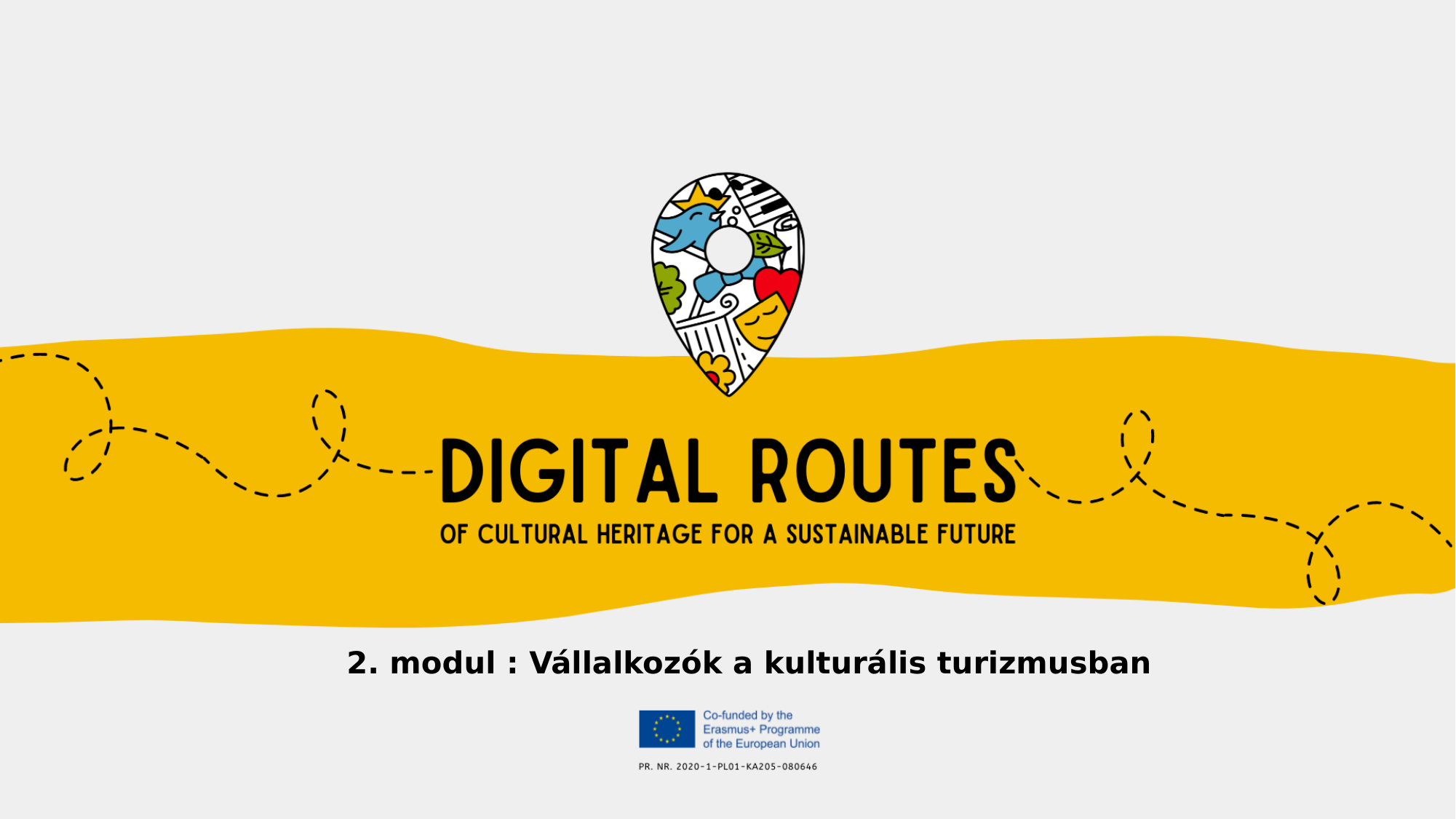

2. modul : Vállalkozók a kulturális turizmusban